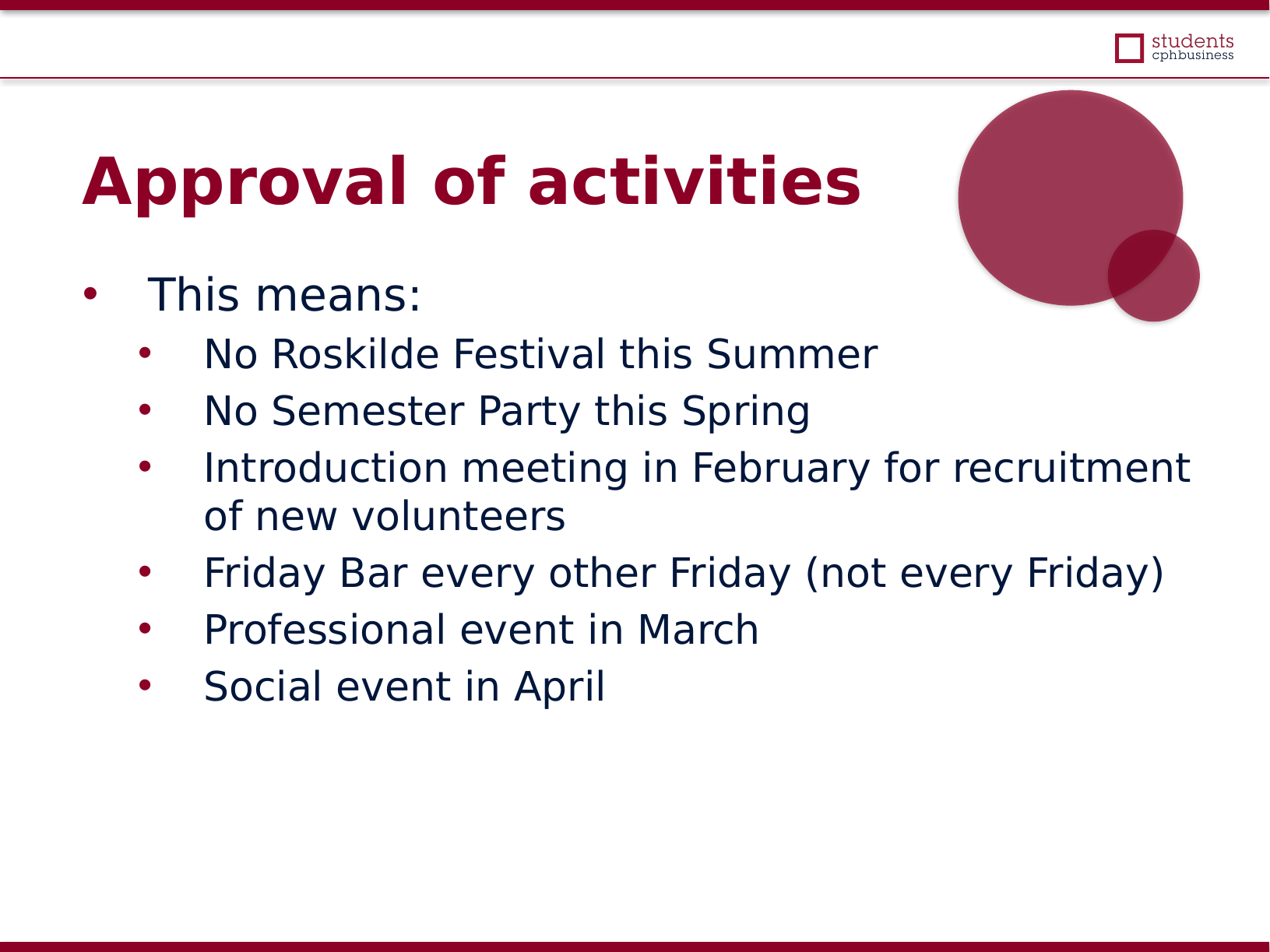

Approval of activities

This means:
No Roskilde Festival this Summer
No Semester Party this Spring
Introduction meeting in February for recruitment of new volunteers
Friday Bar every other Friday (not every Friday)
Professional event in March
Social event in April